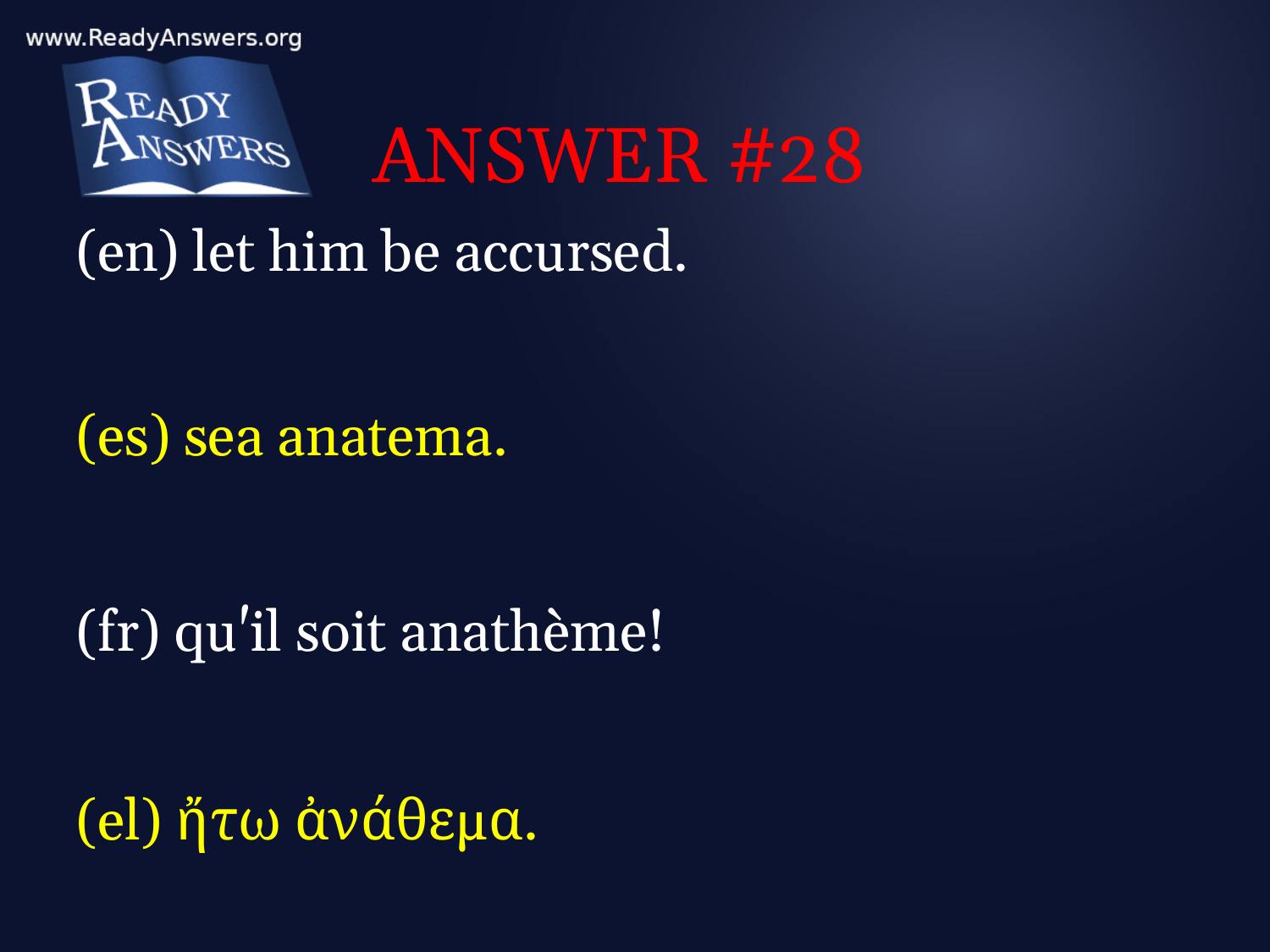

# ANSWER #28
(en) let him be accursed.
(es) sea anatema.
(fr) qu'il soit anathème!
(el) ἤτω ἀνάθεμα.